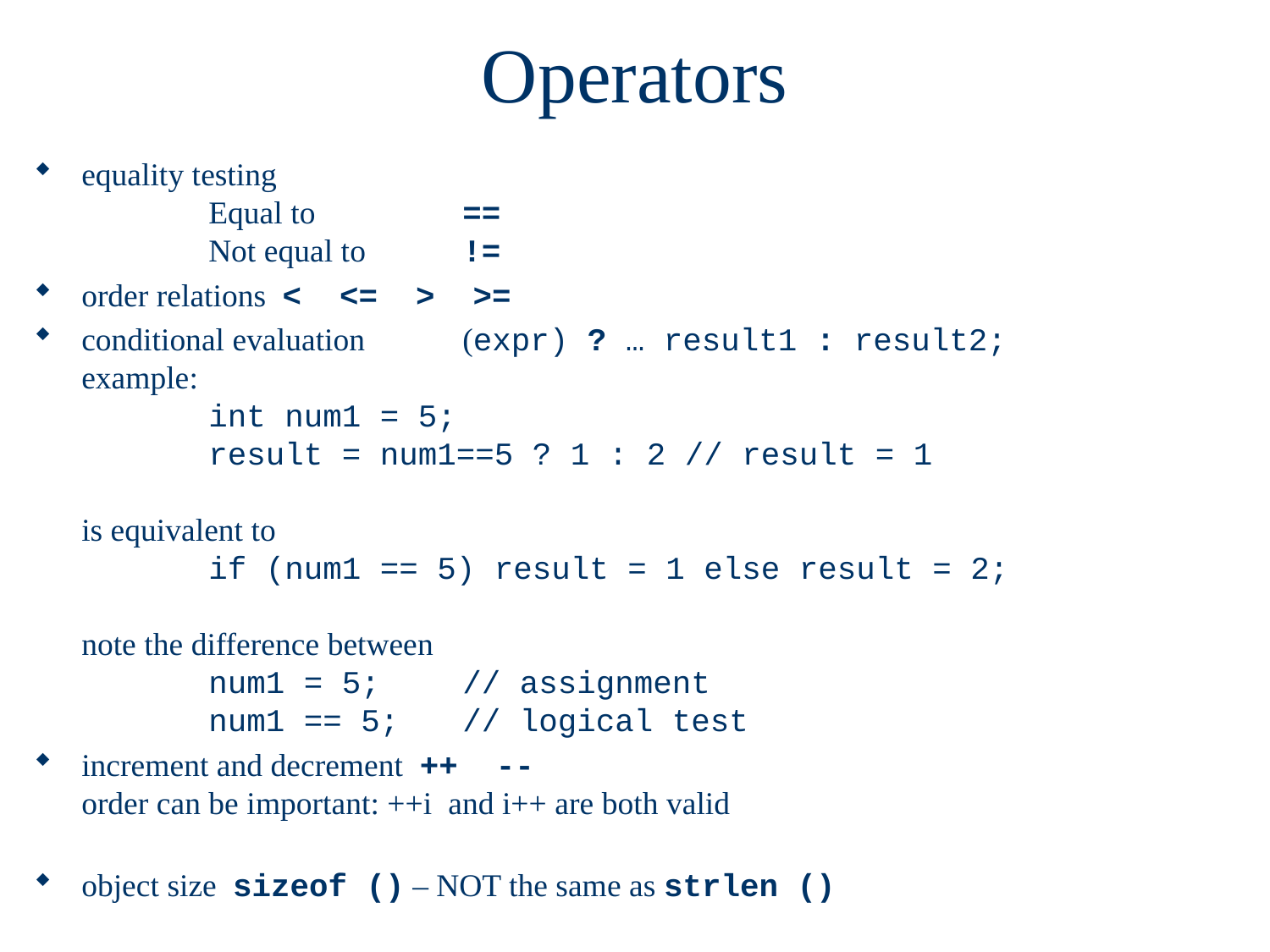

# Operators
equality testing
	Equal to		==
	Not equal to	!=
order relations  <  <=  >  >=
conditional evaluation 	(expr) ? … result1 : result2;
example:
	int num1 = 5;
	result = num1==5 ? 1 : 2 // result = 1
is equivalent to
	if (num1 == 5) result = 1 else result = 2;
note the difference between
	num1 = 5;	// assignment
	num1 == 5;	// logical test
increment and decrement  ++  --
order can be important: ++i  and i++ are both valid
object size  sizeof () – NOT the same as strlen ()